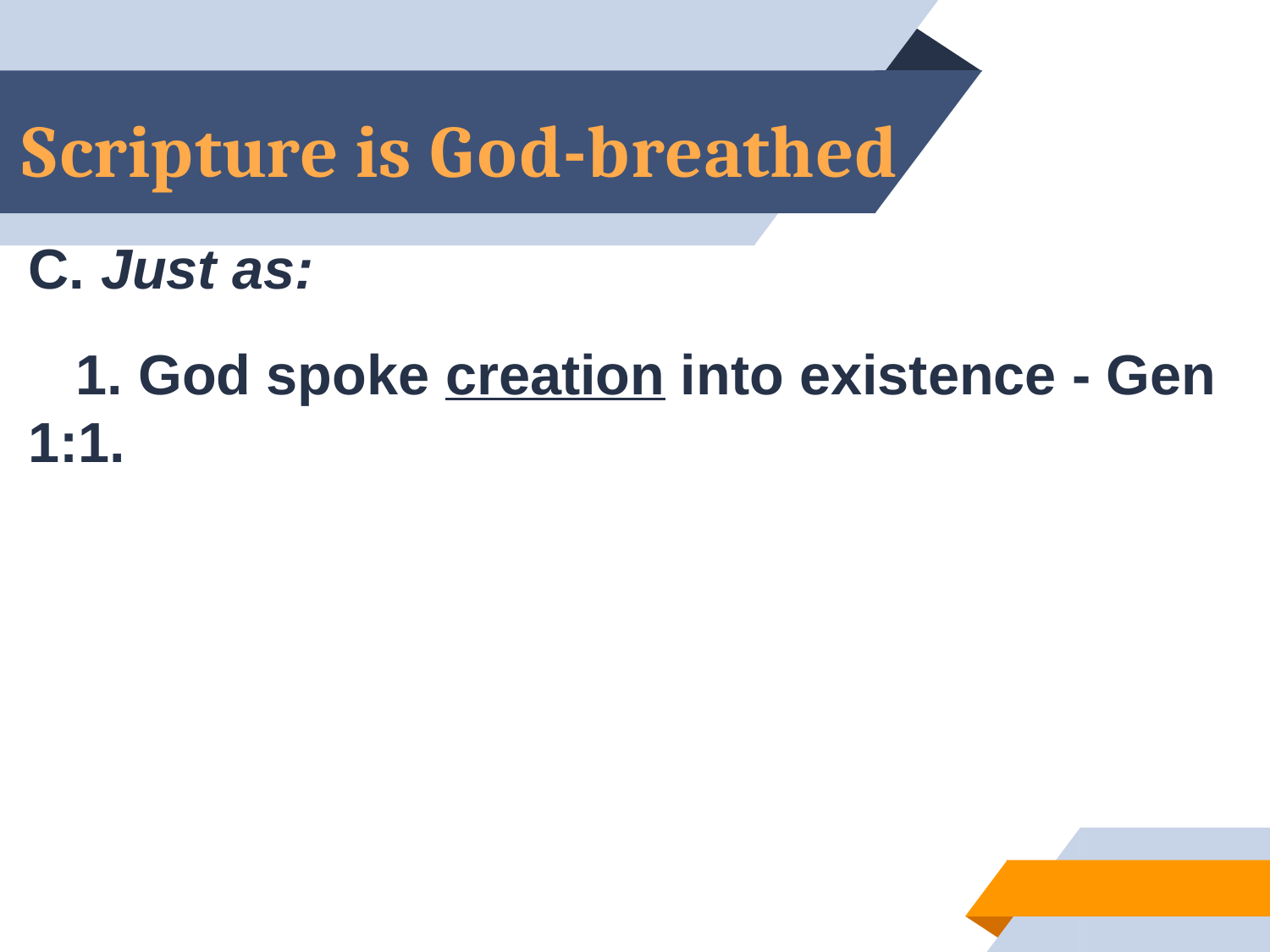

# Scripture is God-breathed
C. Just as:

   1. God spoke creation into existence - Gen 1:1.

19